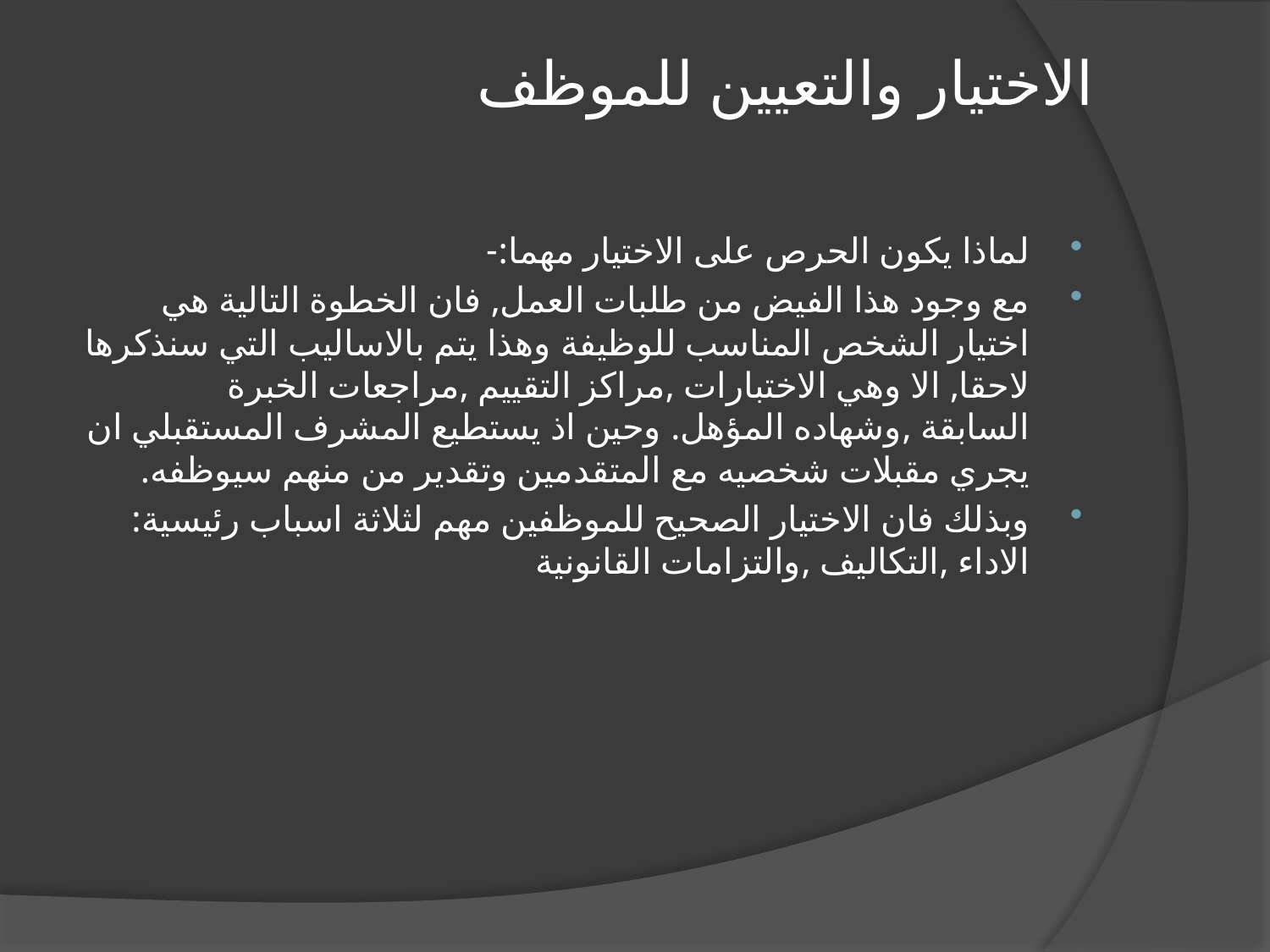

# الاختيار والتعيين للموظف
لماذا يكون الحرص على الاختيار مهما:-
مع وجود هذا الفيض من طلبات العمل, فان الخطوة التالية هي اختيار الشخص المناسب للوظيفة وهذا يتم بالاساليب التي سنذكرها لاحقا, الا وهي الاختبارات ,مراكز التقييم ,مراجعات الخبرة السابقة ,وشهاده المؤهل. وحين اذ يستطيع المشرف المستقبلي ان يجري مقبلات شخصيه مع المتقدمين وتقدير من منهم سيوظفه.
وبذلك فان الاختيار الصحيح للموظفين مهم لثلاثة اسباب رئيسية: الاداء ,التكاليف ,والتزامات القانونية